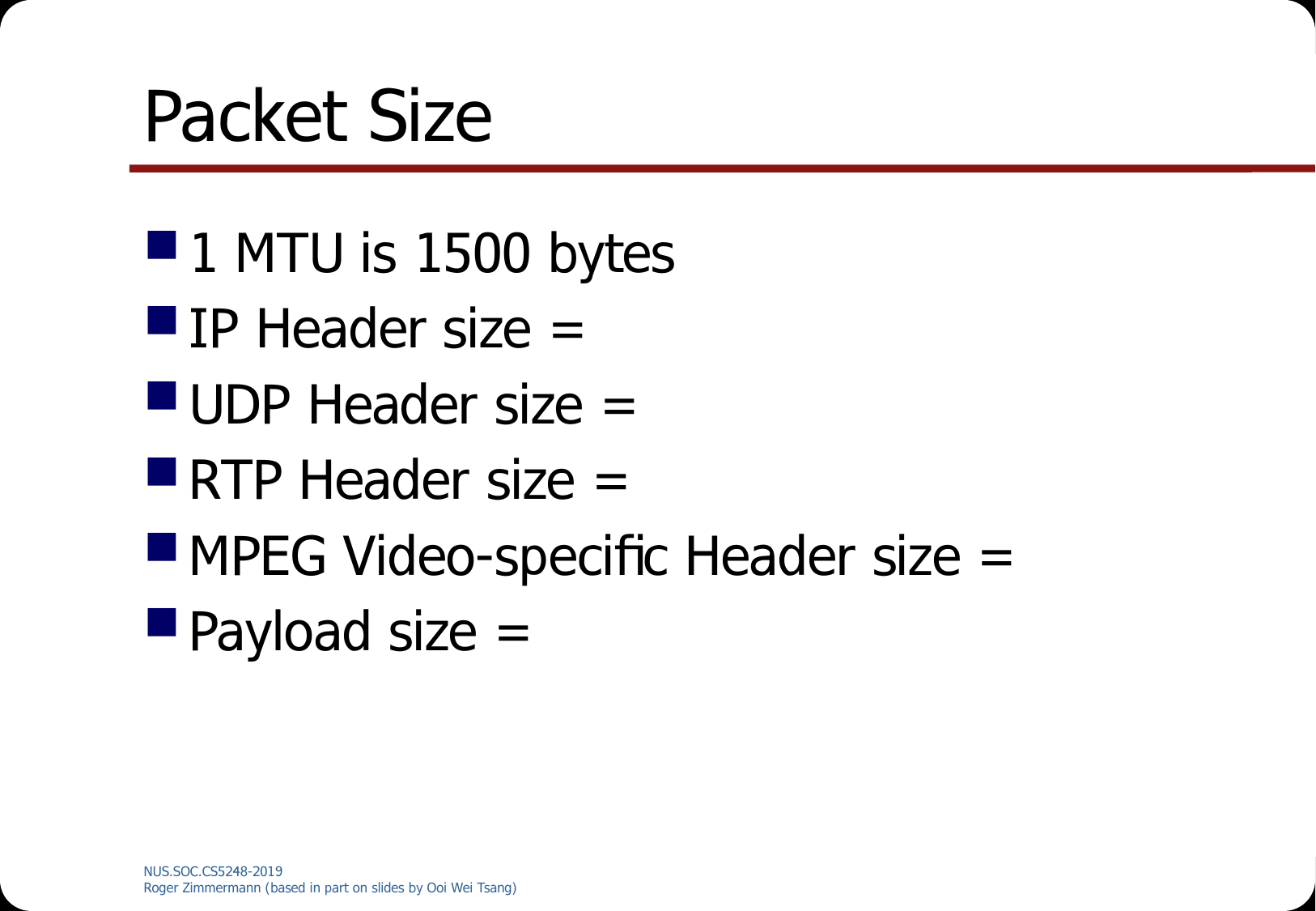

# Packet Size
1 MTU is 1500 bytes
IP Header size =
UDP Header size =
RTP Header size =
MPEG Video-specific Header size =
Payload size =

NUS.SOC.CS5248-2019
Roger Zimmermann (based in part on slides by Ooi Wei Tsang)